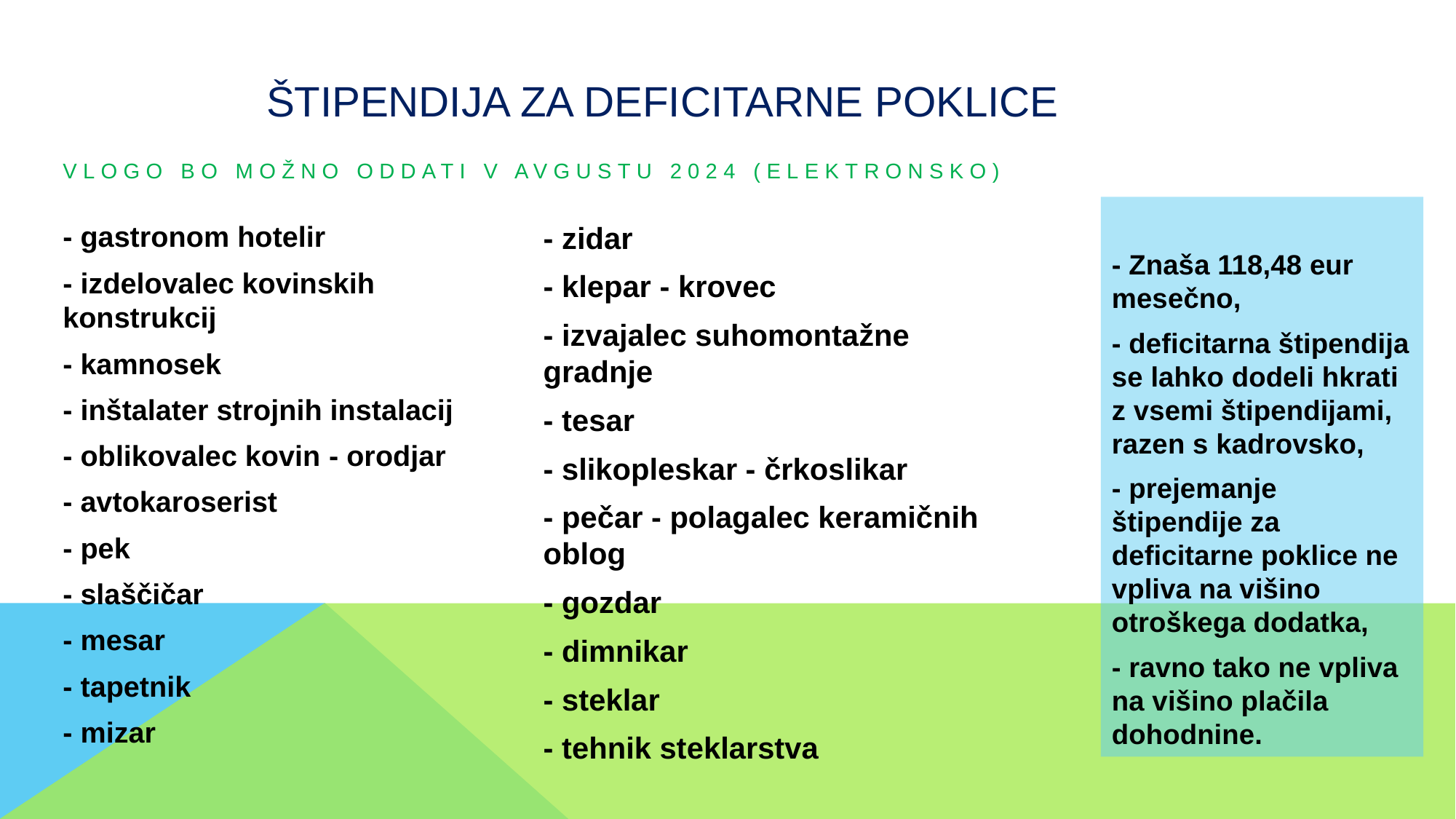

štipendija za deficitarne poklice
vlogo bo možno oddati V AVGUSTU 2024 (elektronsko)

- Znaša 118,48 eur mesečno,
- deficitarna štipendija se lahko dodeli hkrati z vsemi štipendijami, razen s kadrovsko,
- prejemanje štipendije za deficitarne poklice ne vpliva na višino otroškega dodatka,
- ravno tako ne vpliva na višino plačila dohodnine.

- gastronom hotelir
- izdelovalec kovinskih konstrukcij
- kamnosek
- inštalater strojnih instalacij
- oblikovalec kovin - orodjar
- avtokaroserist
- pek
- slaščičar
- mesar
- tapetnik
- mizar

- zidar
- klepar - krovec
- izvajalec suhomontažne gradnje
- tesar
- slikopleskar - črkoslikar
- pečar - polagalec keramičnih oblog
- gozdar
- dimnikar
- steklar
- tehnik steklarstva